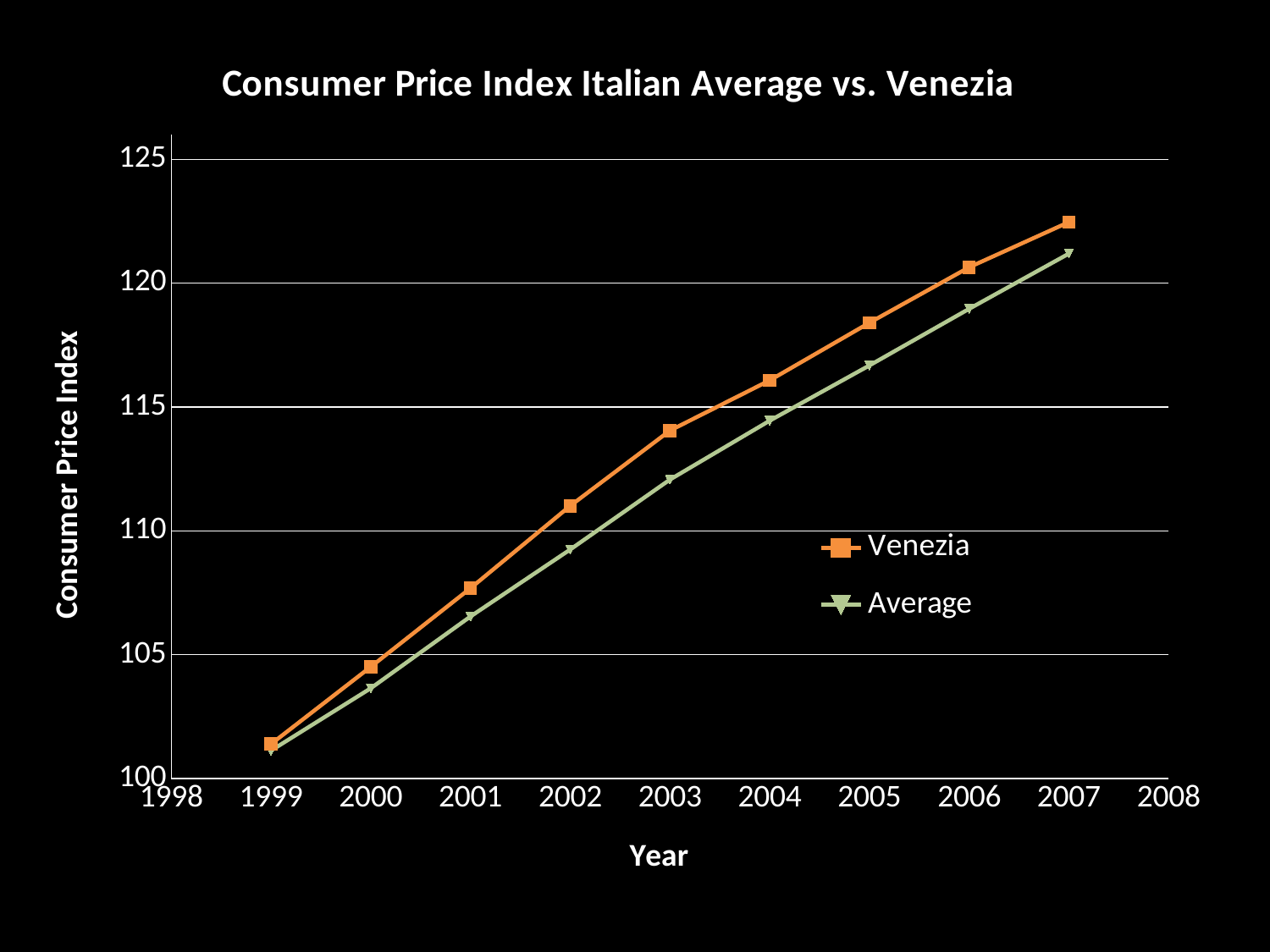

### Chart: Consumer Price Index Italian Average vs. Venezia

| Category | Venezia |  |
|---|---|---|